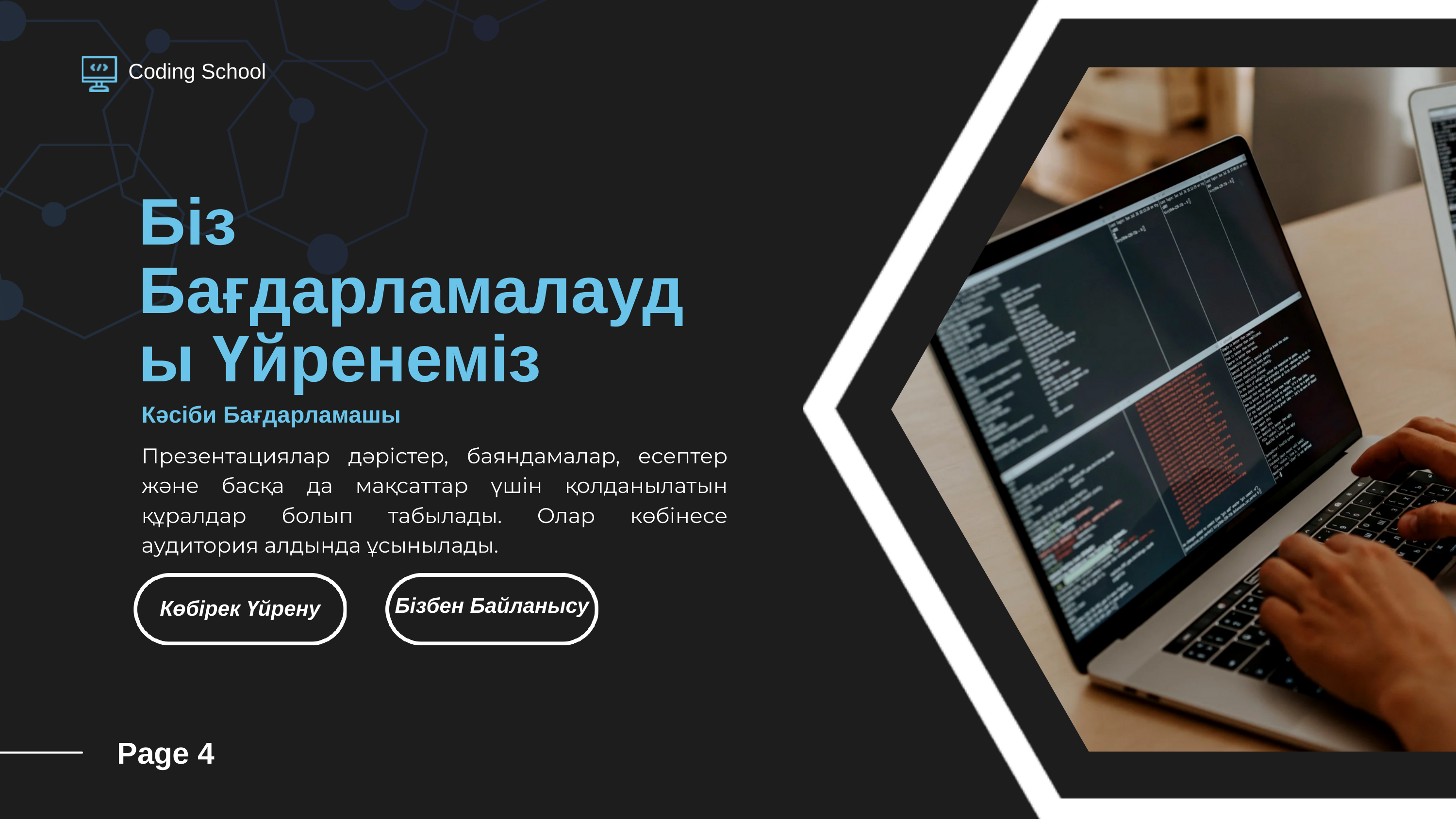

Coding School

Біз Бағдарламалауды Үйренеміз
Кәсіби Бағдарламашы
Презентациялар дәрістер, баяндамалар, есептер және басқа да мақсаттар үшін қолданылатын құралдар болып табылады. Олар көбінесе аудитория алдында ұсынылады.

Бізбен Байланысу
Көбірек Үйрену
Page 4